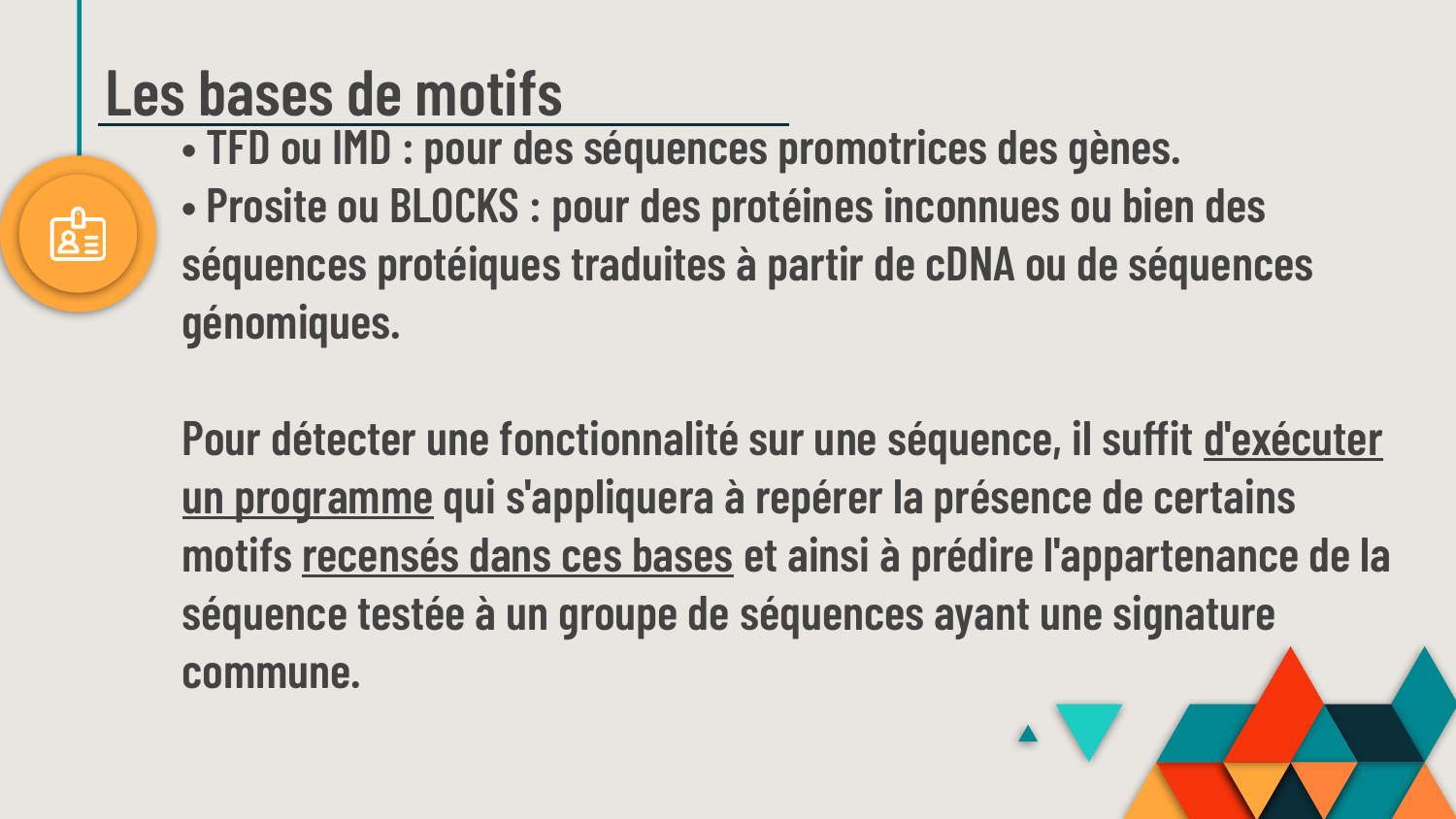

Les bases de motifs
# • TFD ou IMD : pour des séquences promotrices des gènes. • Prosite ou BLOCKS : pour des protéines inconnues ou bien des séquences protéiques traduites à partir de cDNA ou de séquences génomiques. Pour détecter une fonctionnalité sur une séquence, il suffit d'exécuter un programme qui s'appliquera à repérer la présence de certains motifs recensés dans ces bases et ainsi à prédire l'appartenance de la séquence testée à un groupe de séquences ayant une signature commune.